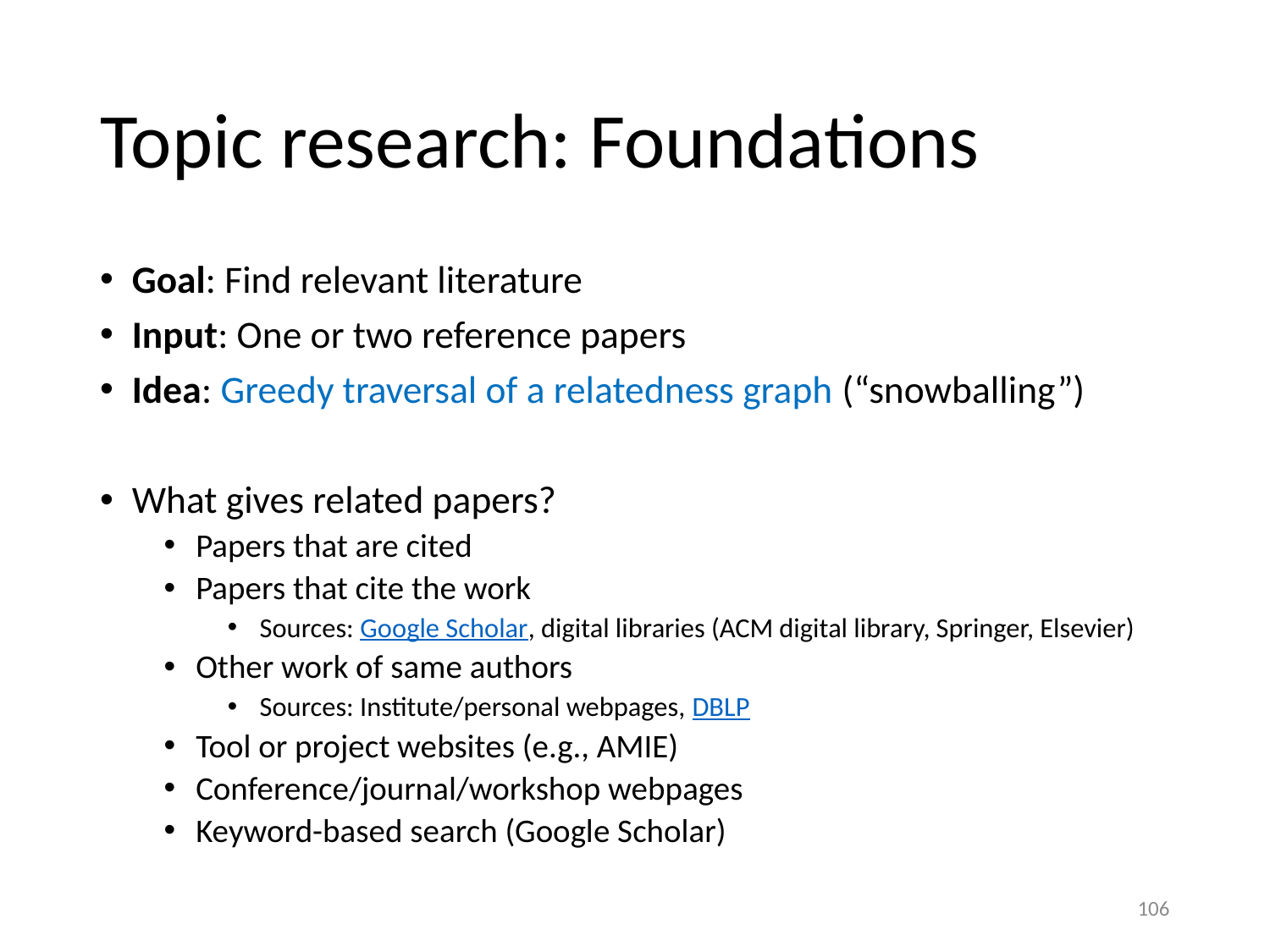

# Topic research: Foundations
Goal: Find relevant literature
Input: One or two reference papers
Idea: Greedy traversal of a relatedness graph (“snowballing”)

What gives related papers?
Papers that are cited
Papers that cite the work
Sources: Google Scholar, digital libraries (ACM digital library, Springer, Elsevier)
Other work of same authors
Sources: Institute/personal webpages, DBLP
Tool or project websites (e.g., AMIE)
Conference/journal/workshop webpages
Keyword-based search (Google Scholar)
106